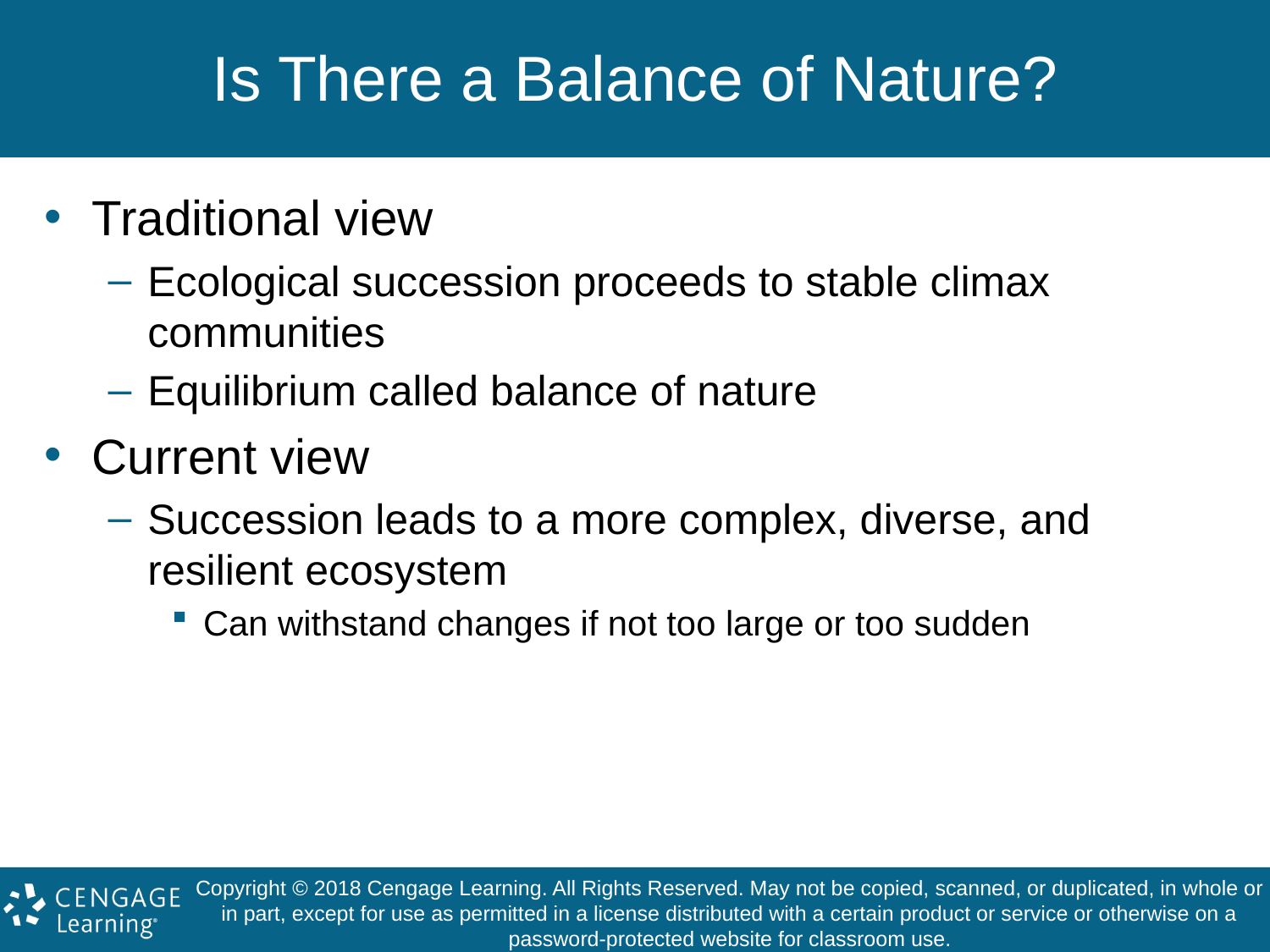

# Is There a Balance of Nature?
Traditional view
Ecological succession proceeds to stable climax communities
Equilibrium called balance of nature
Current view
Succession leads to a more complex, diverse, and resilient ecosystem
Can withstand changes if not too large or too sudden